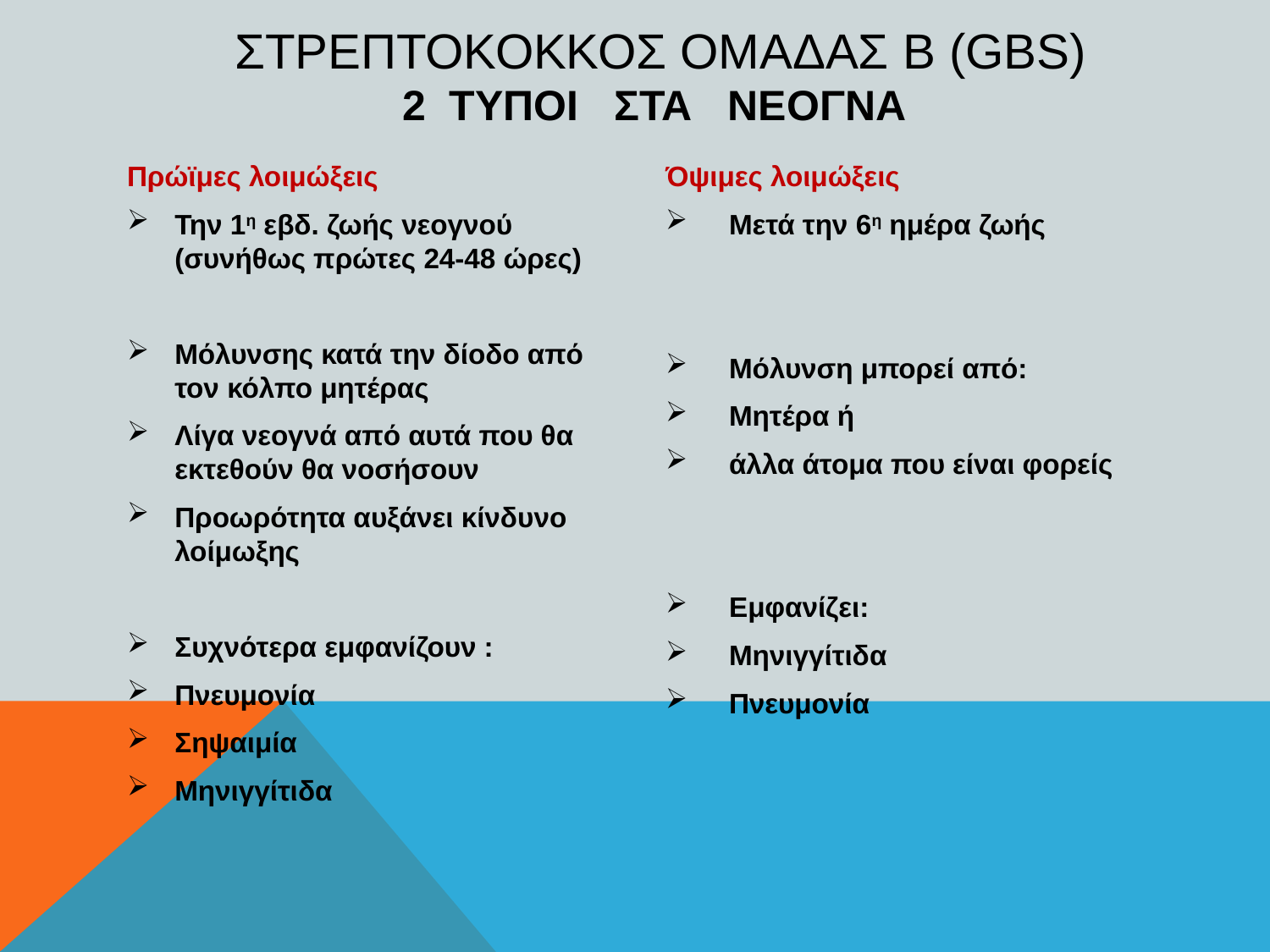

# Στρεπτοκοκκοσ ομαδασ Β (GBS) 2  ΤΥΠΟΙ   ΣΤΑ   ΝΕΟΓΝΑ
Πρώϊμες λοιμώξεις
Την 1η εβδ. ζωής νεογνού (συνήθως πρώτες 24-48 ώρες)

Μόλυνσης κατά την δίοδο από τον κόλπο μητέρας
Λίγα νεογνά από αυτά που θα εκτεθούν θα νοσήσουν
Προωρότητα αυξάνει κίνδυνο λοίμωξης

Συχνότερα εμφανίζουν :
Πνευμονία
Σηψαιμία
Μηνιγγίτιδα

Όψιμες λοιμώξεις
Μετά την 6η ημέρα ζωής

Μόλυνση μπορεί από:
Μητέρα ή
άλλα άτομα που είναι φορείς

Εμφανίζει:
Μηνιγγίτιδα
Πνευμονία